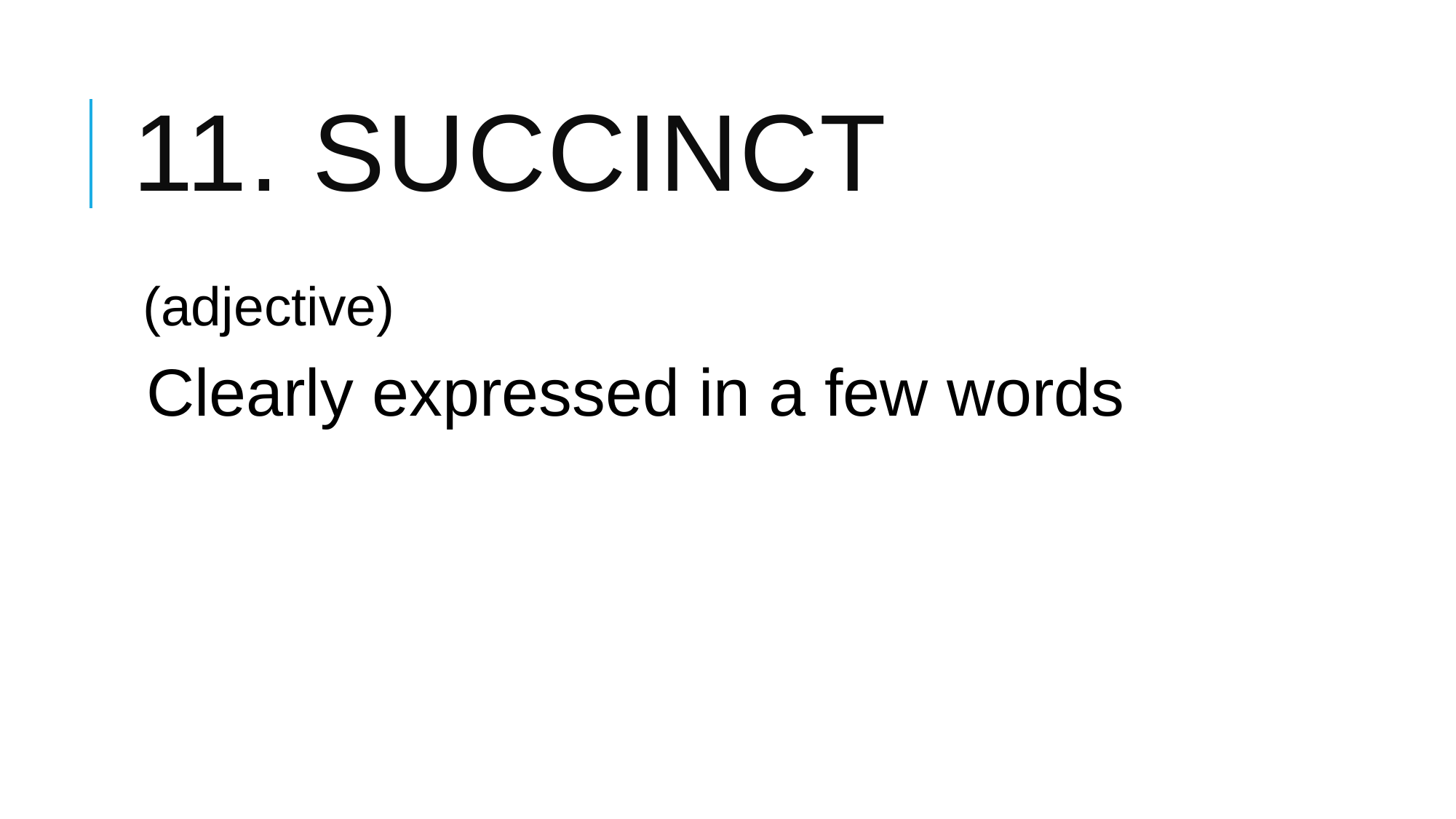

# 11. succinct
(adjective)
Clearly expressed in a few words